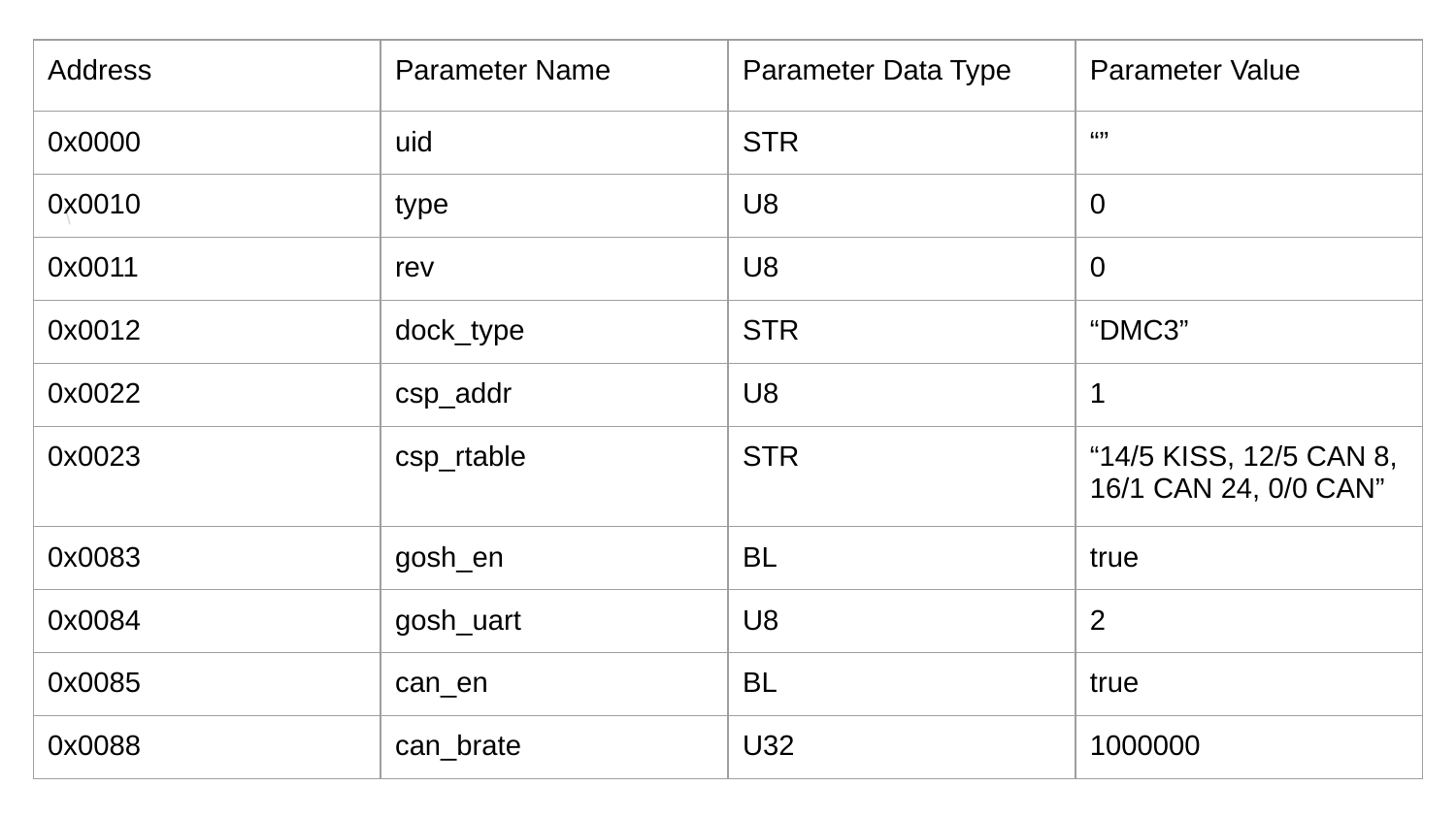

| Address | Parameter Name | Parameter Data Type | Parameter Value |
| --- | --- | --- | --- |
| 0x0000 | uid | STR | “” |
| 0x0010 | type | U8 | 0 |
| 0x0011 | rev | U8 | 0 |
| 0x0012 | dock\_type | STR | “DMC3” |
| 0x0022 | csp\_addr | U8 | 1 |
| 0x0023 | csp\_rtable | STR | “14/5 KISS, 12/5 CAN 8, 16/1 CAN 24, 0/0 CAN” |
| 0x0083 | gosh\_en | BL | true |
| 0x0084 | gosh\_uart | U8 | 2 |
| 0x0085 | can\_en | BL | true |
| 0x0088 | can\_brate | U32 | 1000000 |
#
\